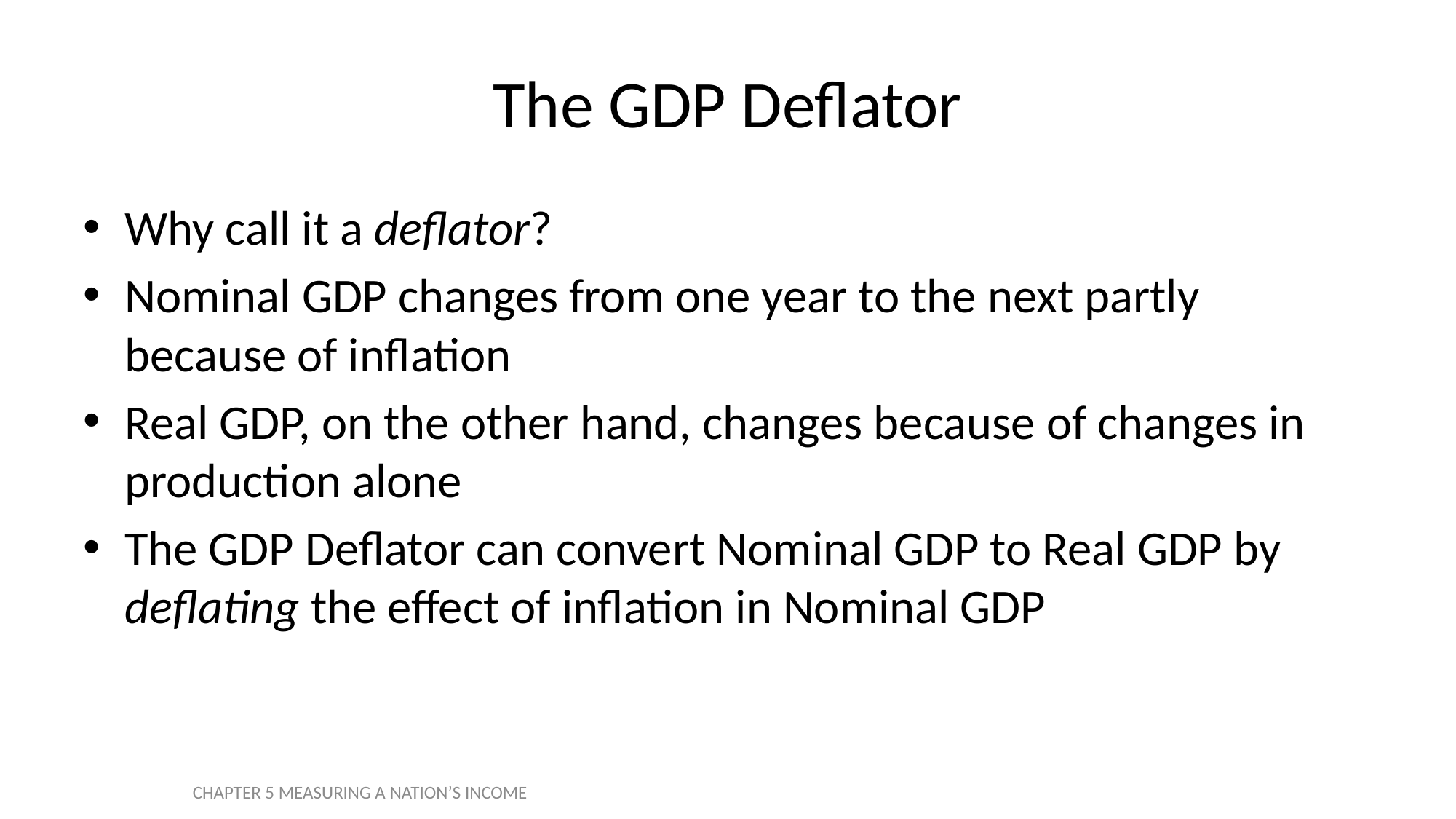

# The GDP Deflator
Why call it a deflator?
Nominal GDP changes from one year to the next partly because of inflation
Real GDP, on the other hand, changes because of changes in production alone
The GDP Deflator can convert Nominal GDP to Real GDP by deflating the effect of inflation in Nominal GDP
CHAPTER 5 MEASURING A NATION’S INCOME